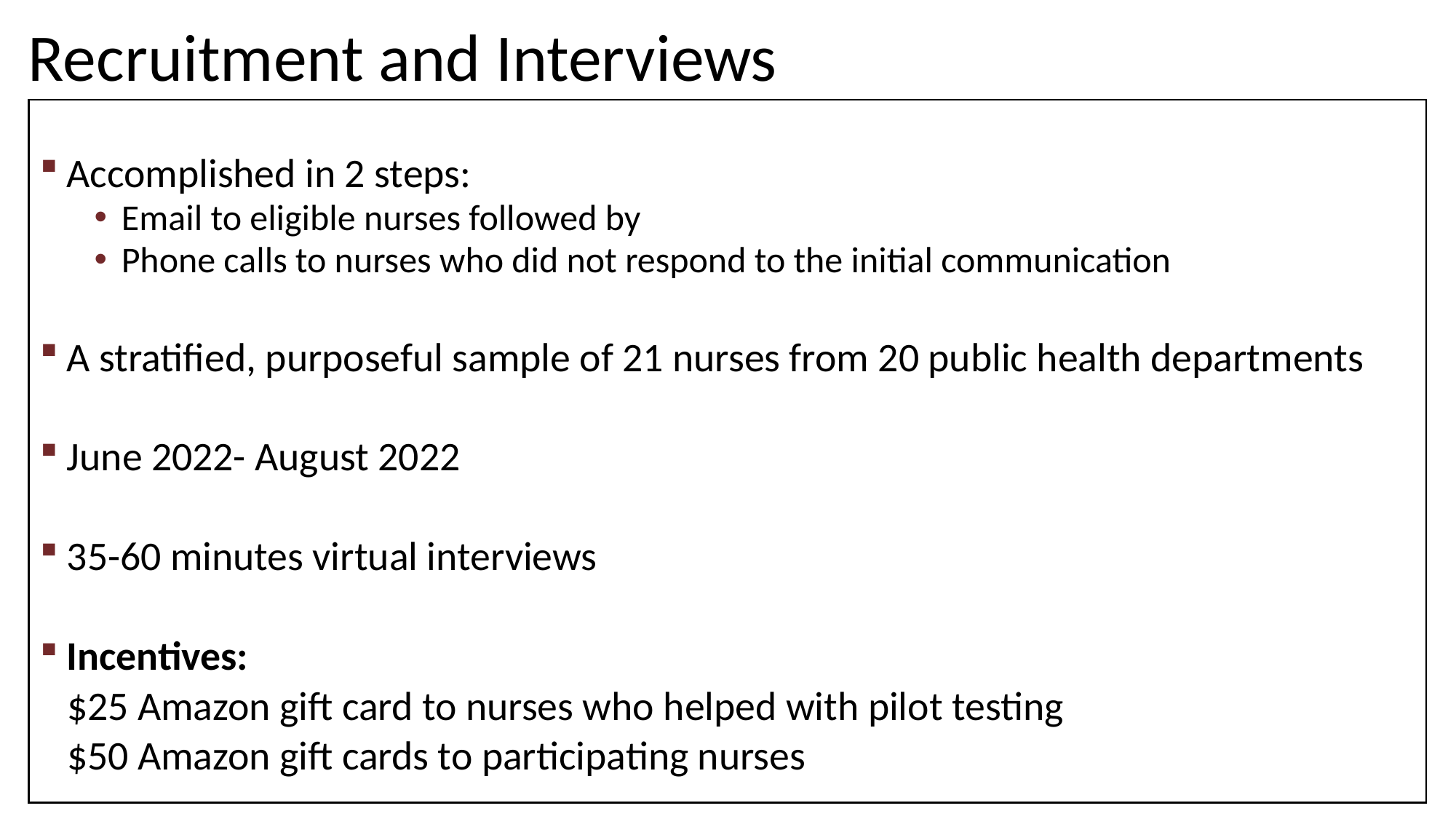

# Recruitment and Interviews

Accomplished in 2 steps:
Email to eligible nurses followed by
Phone calls to nurses who did not respond to the initial communication

A stratified, purposeful sample of 21 nurses from 20 public health departments

June 2022- August 2022

35-60 minutes virtual interviews

Incentives:
   $25 Amazon gift card to nurses who helped with pilot testing
   $50 Amazon gift cards to participating nurses